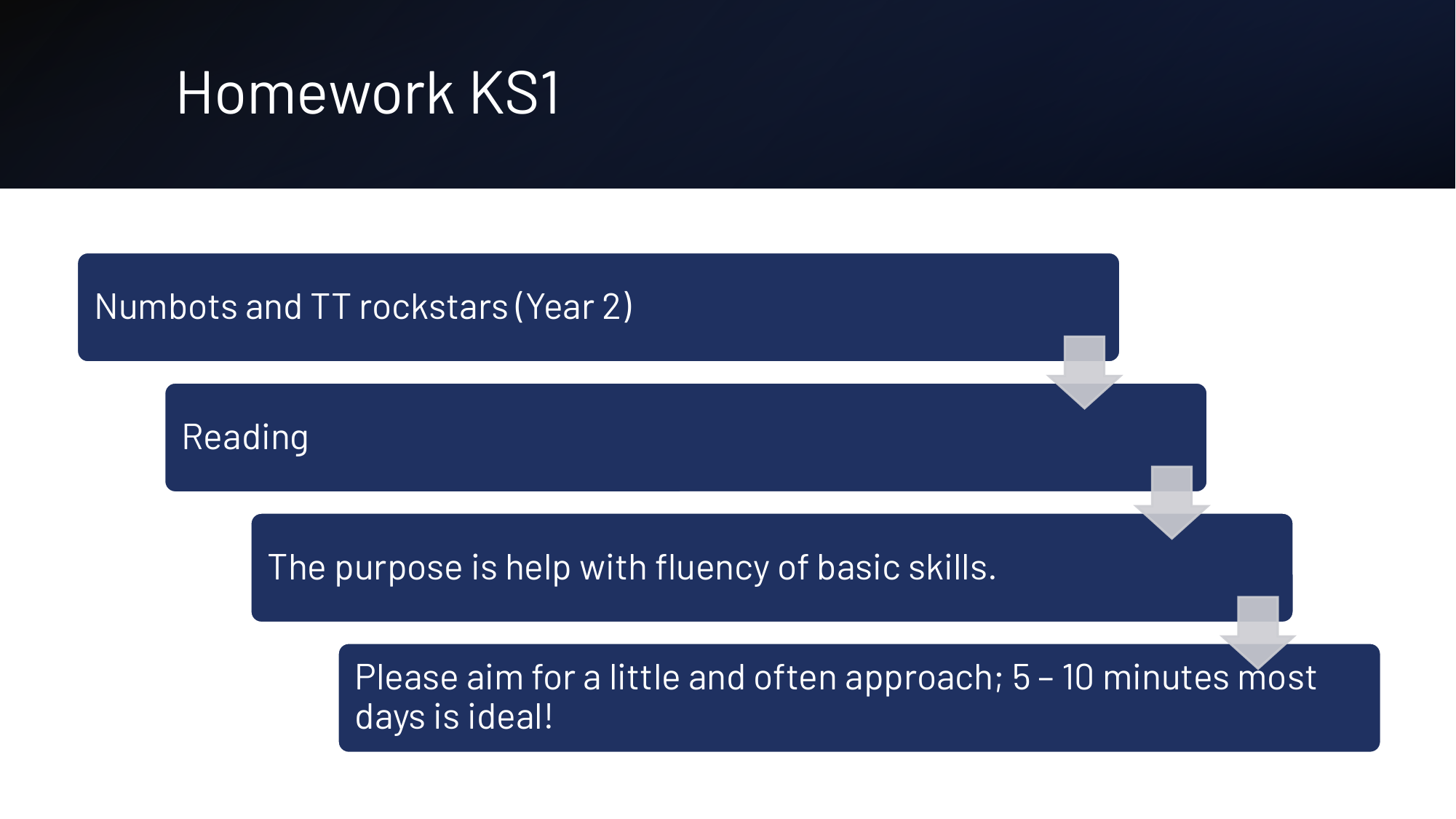

# Homework KS1
Numbots and TT rockstars (Year 2)
Reading
The purpose is help with fluency of basic skills.
Please aim for a little and often approach; 5 – 10 minutes most days is ideal!